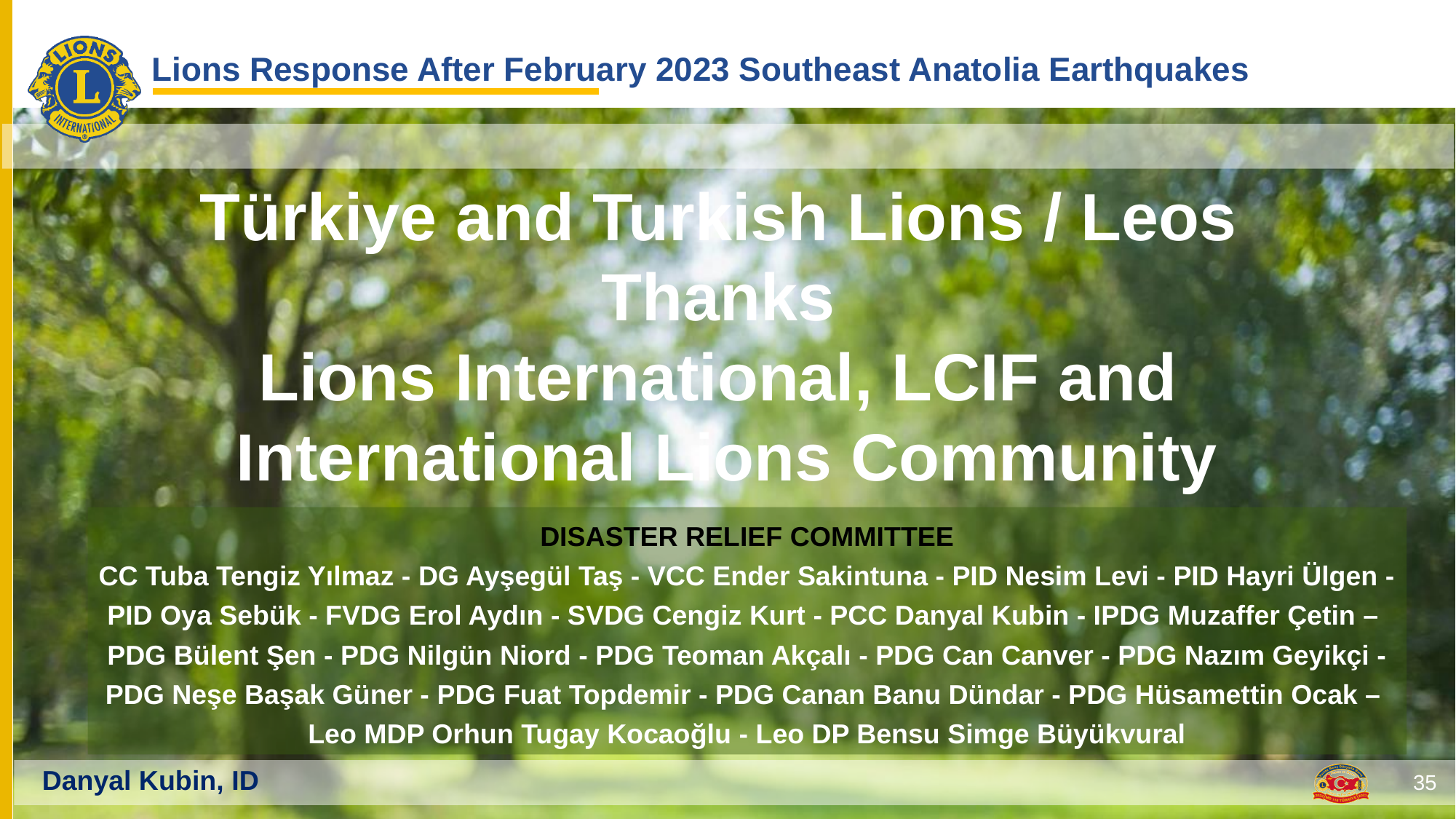

Türkiye and Turkish Lions / Leos
Thanks
Lions International, LCIF and
International Lions Community
DISASTER RELIEF COMMITTEE
CC Tuba Tengiz Yılmaz - DG Ayşegül Taş - VCC Ender Sakintuna - PID Nesim Levi - PID Hayri Ülgen - PID Oya Sebük - FVDG Erol Aydın - SVDG Cengiz Kurt - PCC Danyal Kubin - IPDG Muzaffer Çetin –
PDG Bülent Şen - PDG Nilgün Niord - PDG Teoman Akçalı - PDG Can Canver - PDG Nazım Geyikçi - PDG Neşe Başak Güner - PDG Fuat Topdemir - PDG Canan Banu Dündar - PDG Hüsamettin Ocak –
Leo MDP Orhun Tugay Kocaoğlu - Leo DP Bensu Simge Büyükvural
Danyal Kubin, ID